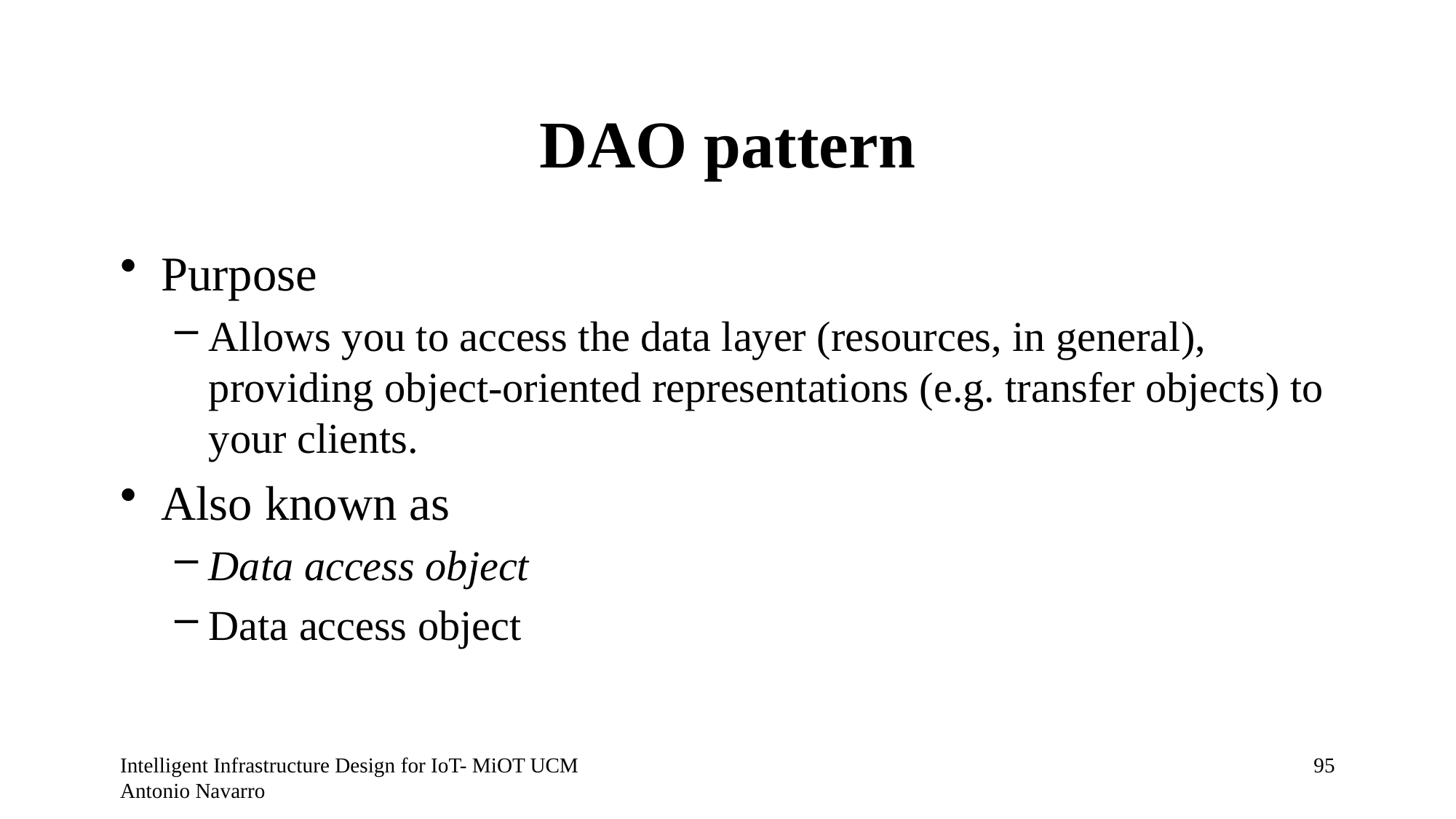

# DAO pattern
Purpose
Allows you to access the data layer (resources, in general), providing object-oriented representations (e.g. transfer objects) to your clients.
Also known as
Data access object
Data access object

Intelligent Infrastructure Design for IoT- MiOT UCM Antonio Navarro
95